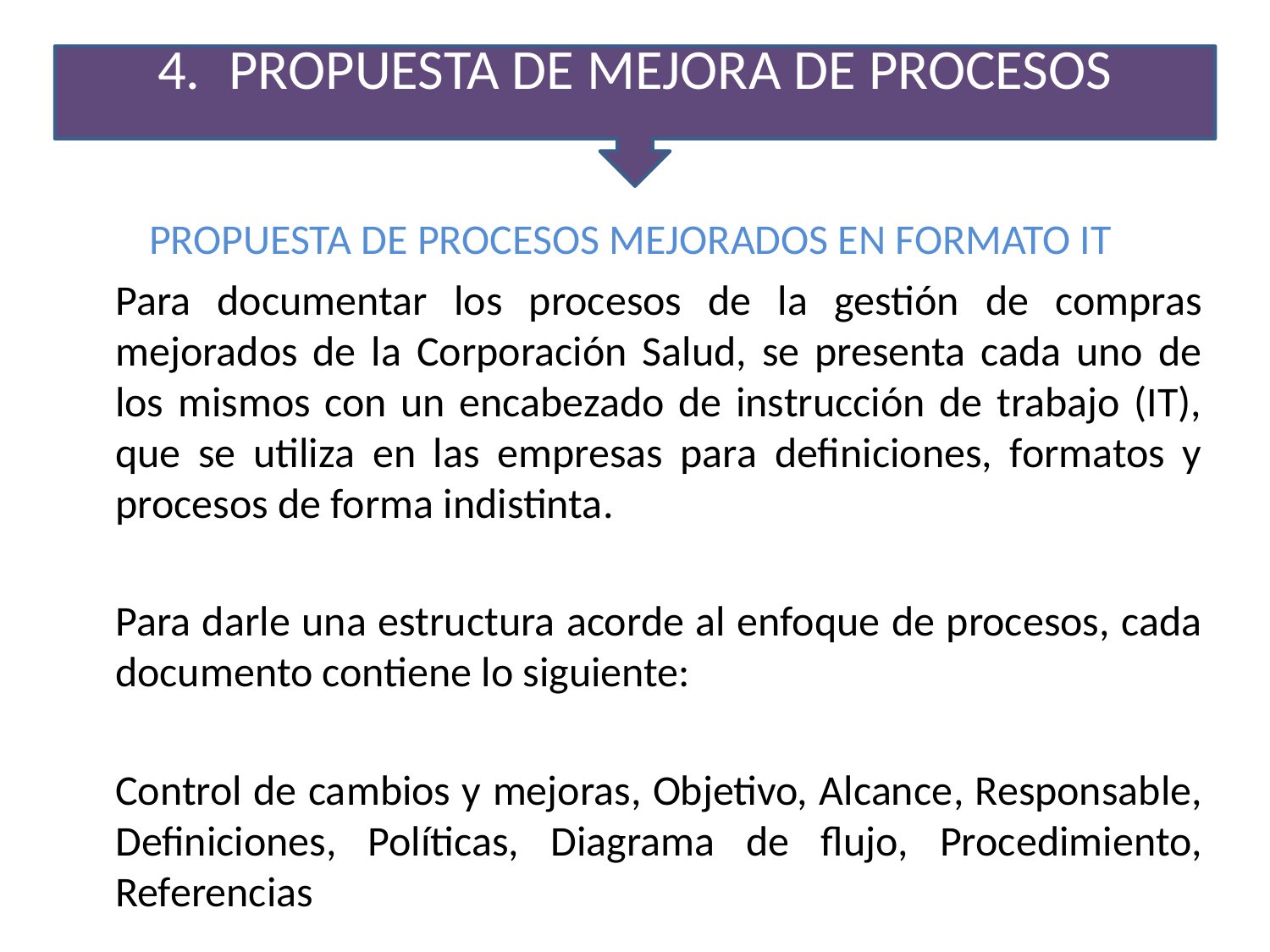

PROPUESTA DE MEJORA DE PROCESOS

PROPUESTA DE PROCESOS MEJORADOS EN FORMATO IT
Para documentar los procesos de la gestión de compras mejorados de la Corporación Salud, se presenta cada uno de los mismos con un encabezado de instrucción de trabajo (IT), que se utiliza en las empresas para definiciones, formatos y procesos de forma indistinta.

Para darle una estructura acorde al enfoque de procesos, cada documento contiene lo siguiente:

Control de cambios y mejoras, Objetivo, Alcance, Responsable, Definiciones, Políticas, Diagrama de flujo, Procedimiento, Referencias